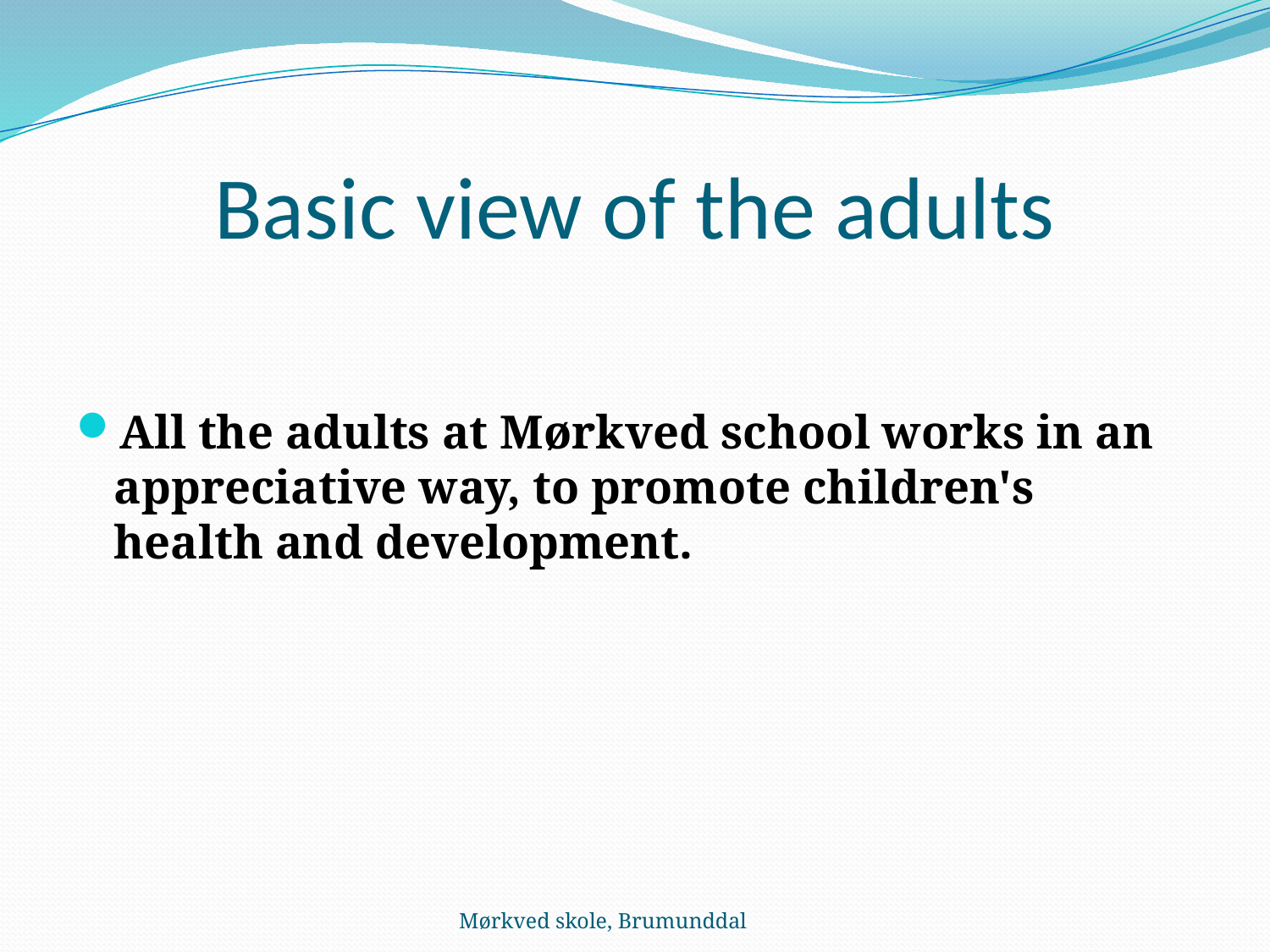

# Basic view of the adults

All the adults at Mørkved school works in an appreciative way, to promote children's health and development.
Mørkved skole, Brumunddal